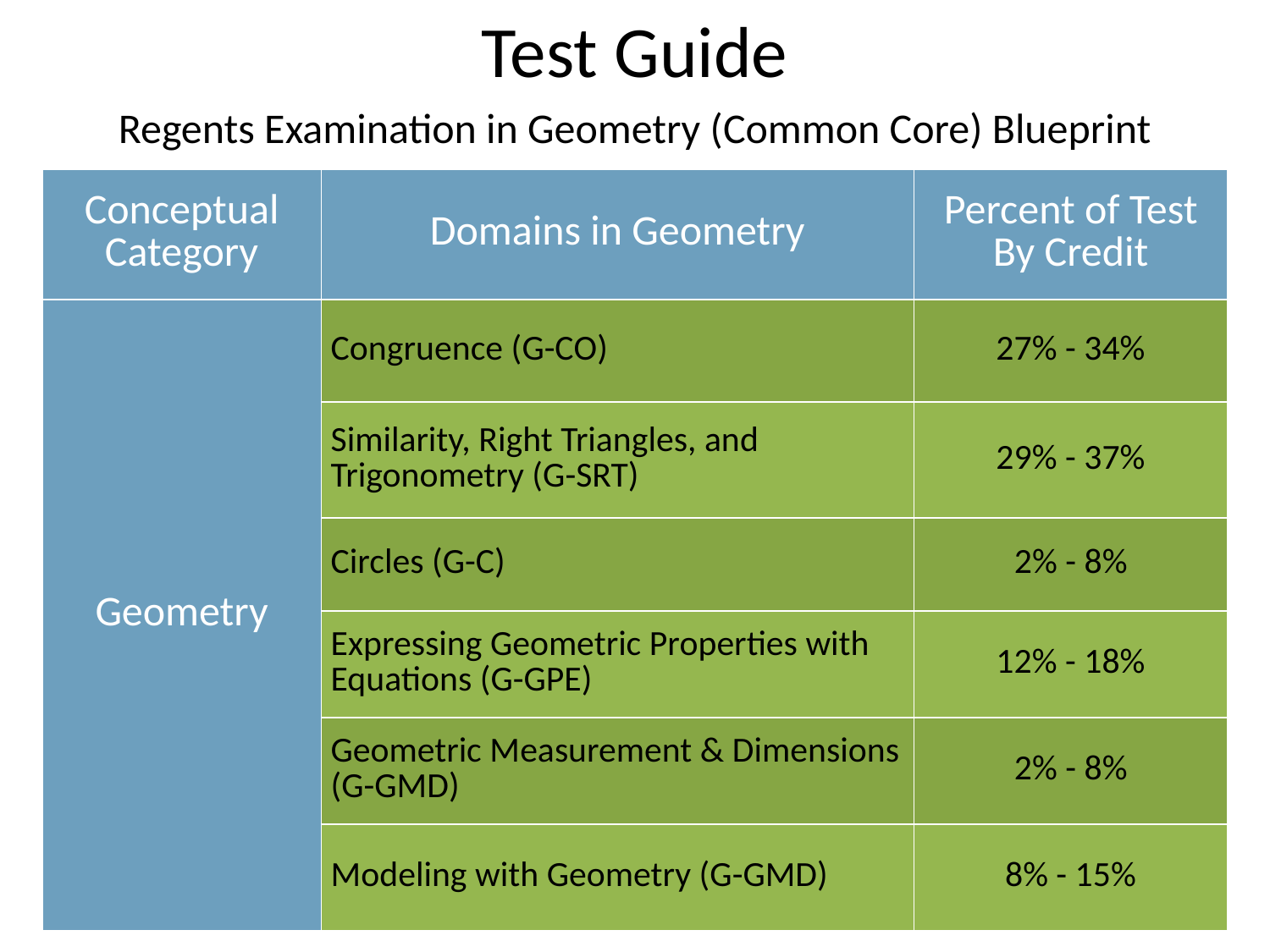

# Test Guide
Regents Examination in Geometry (Common Core) Blueprint
| Conceptual Category | Domains in Geometry | Percent of Test By Credit |
| --- | --- | --- |
| Geometry | Congruence (G-CO) | 27% - 34% |
|  | Similarity, Right Triangles, and Trigonometry (G-SRT) | 29% - 37% |
|  | Circles (G-C) | 2% - 8% |
|  | Expressing Geometric Properties with Equations (G-GPE) | 12% - 18% |
|  | Geometric Measurement & Dimensions (G-GMD) | 2% - 8% |
|  | Modeling with Geometry (G-GMD) | 8% - 15% |
EngageNY.org
52